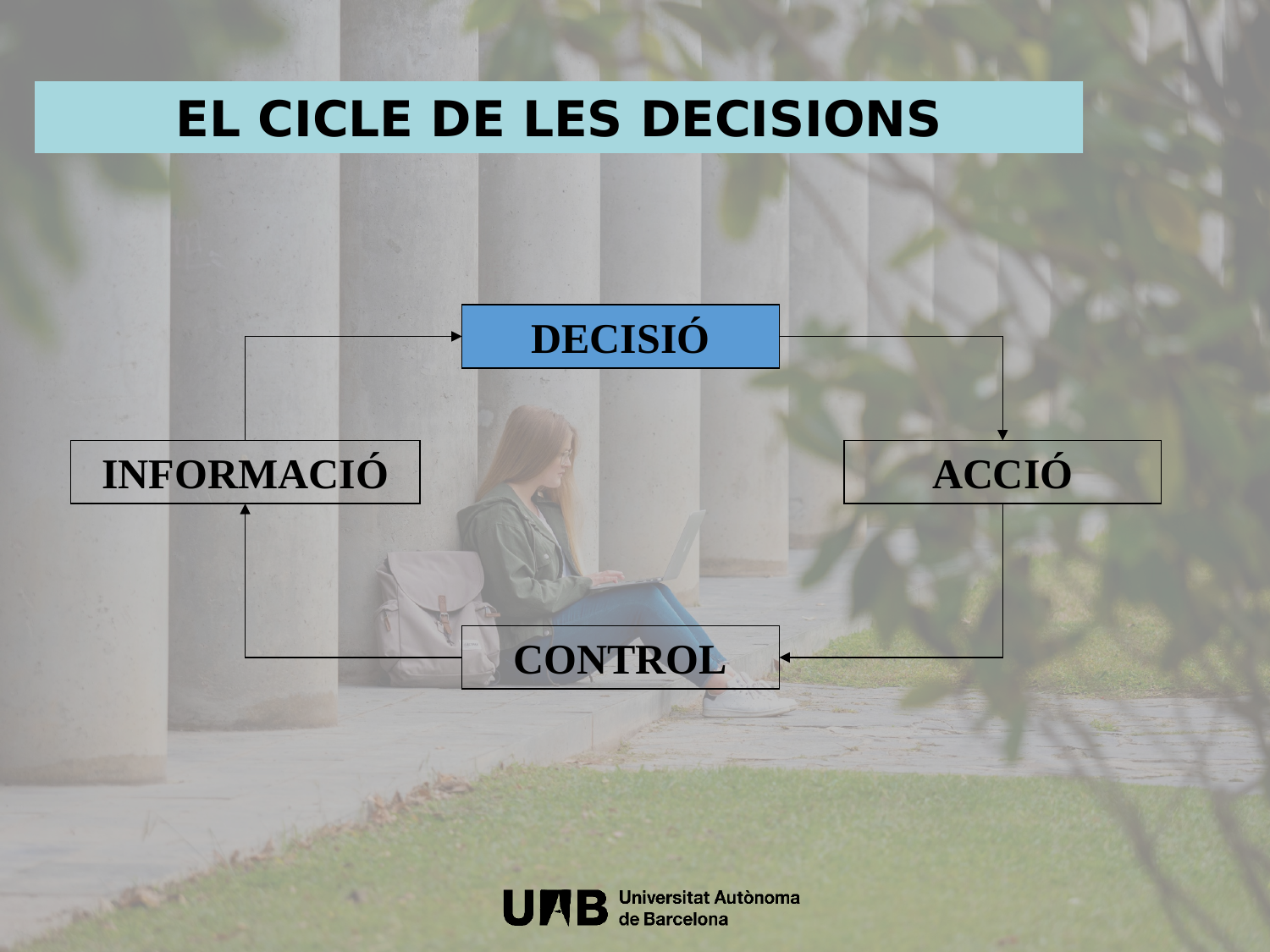

EL CICLE DE LES DECISIONS
DECISIÓ
INFORMACIÓ
ACCIÓ
CONTROL